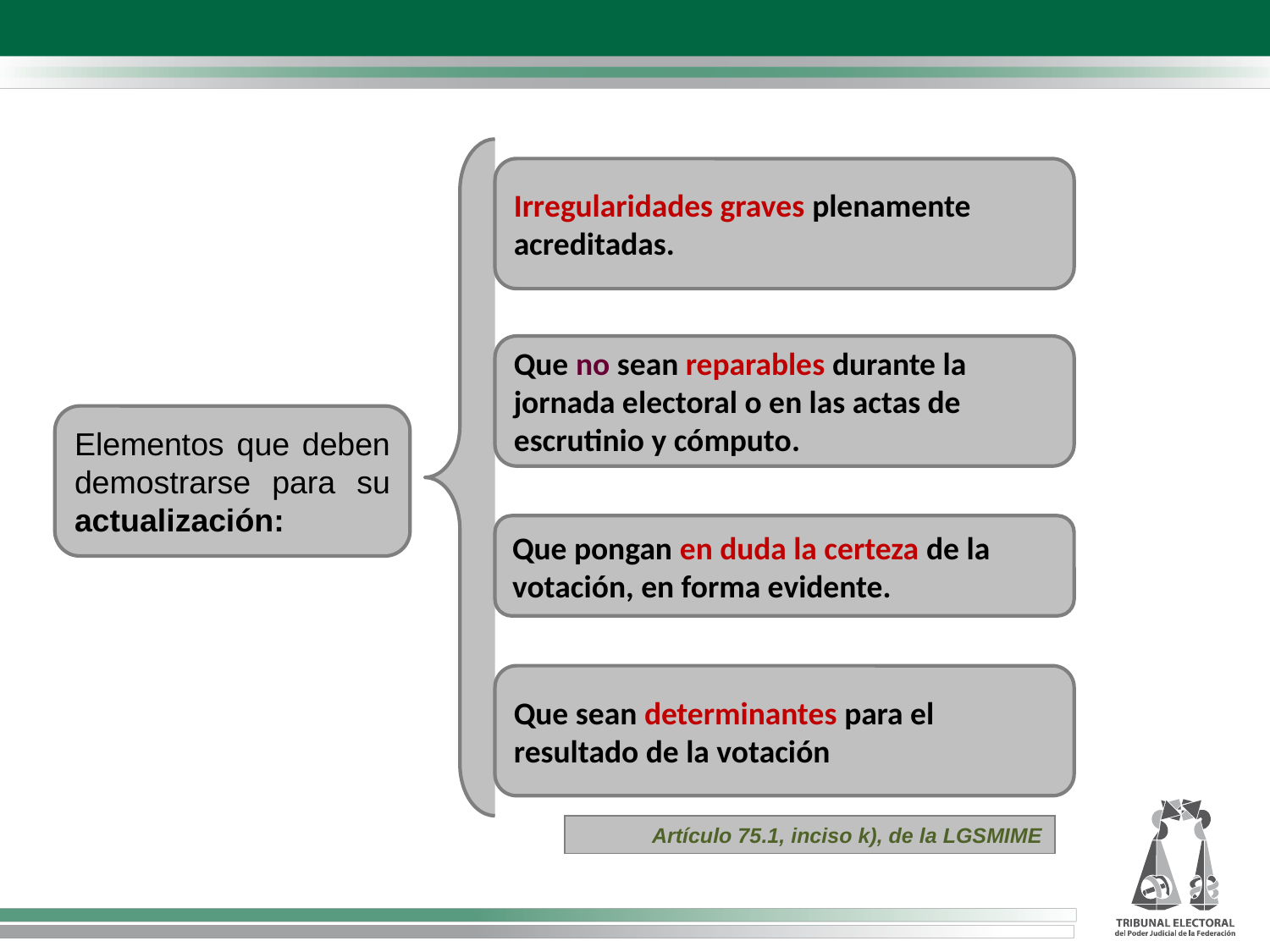

Irregularidades graves plenamente acreditadas.
Que no sean reparables durante la jornada electoral o en las actas de escrutinio y cómputo.
Elementos que deben demostrarse para su actualización:
Que pongan en duda la certeza de la votación, en forma evidente.
Que sean determinantes para el resultado de la votación
Artículo 75.1, inciso k), de la LGSMIME